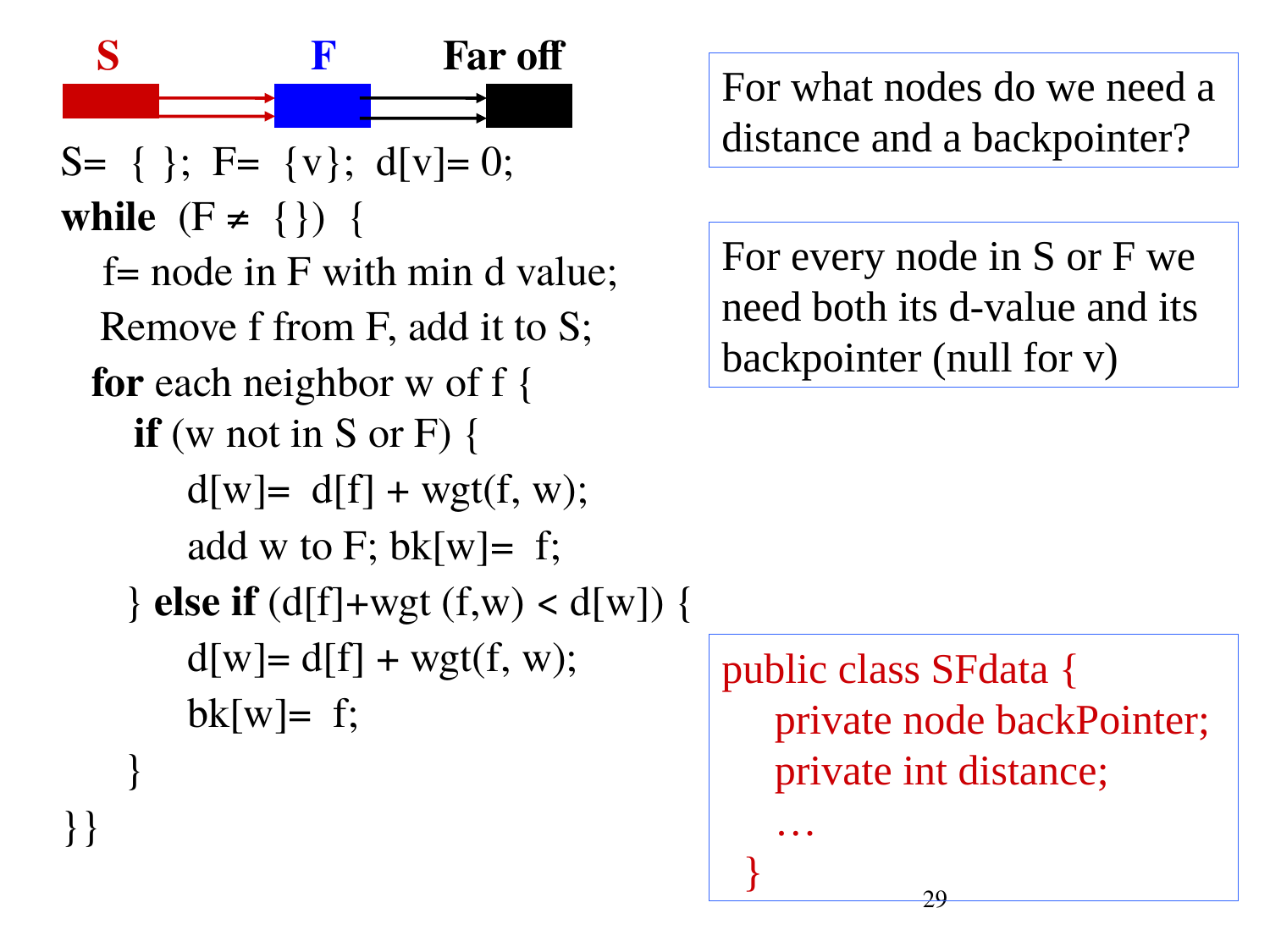

S                  F          Far off

For what nodes do we need a distance and a backpointer?

S=  { };  F=  {v};  d[v]= 0;
while  (F ≠  {})  {
    f= node in F with min d value;
         Remove f from F, add it to S;
   for each neighbor w of f {
       if (w not in S or F) {
            d[w]=  d[f] + wgt(f, w);
            add w to F; bk[w]=  f;
      } else if (d[f]+wgt (f,w) < d[w]) {
            d[w]= d[f] + wgt(f, w);
            bk[w]=  f;
      }
}}
For every node in S or F we need both its d-value and its backpointer (null for v)

public class SFdata {
     private node backPointer;
     private int distance;
     …
  }
29